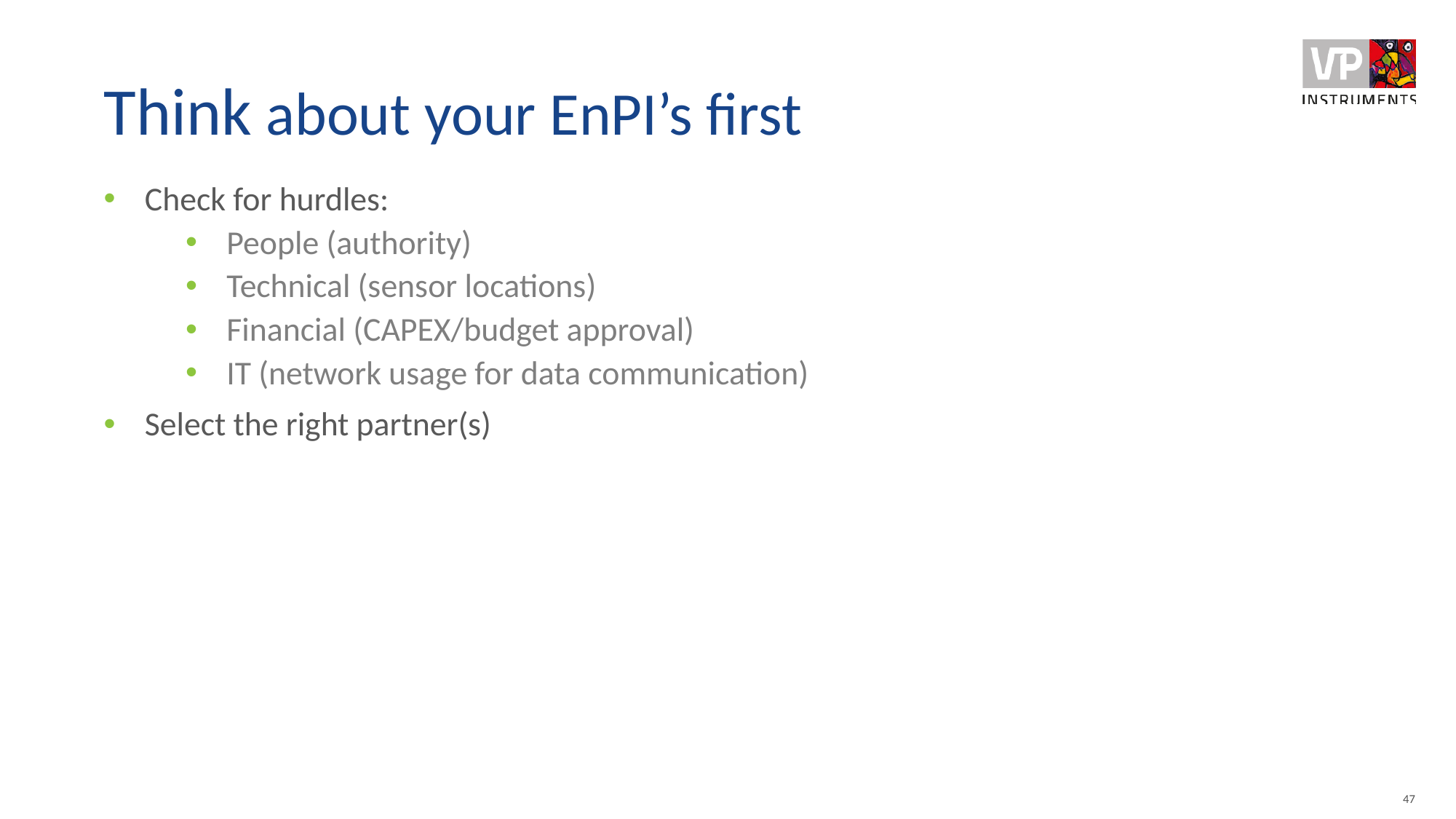

# Think about your EnPI’s first
Check for hurdles:
People (authority)
Technical (sensor locations)
Financial (CAPEX/budget approval)
IT (network usage for data communication)
Select the right partner(s)